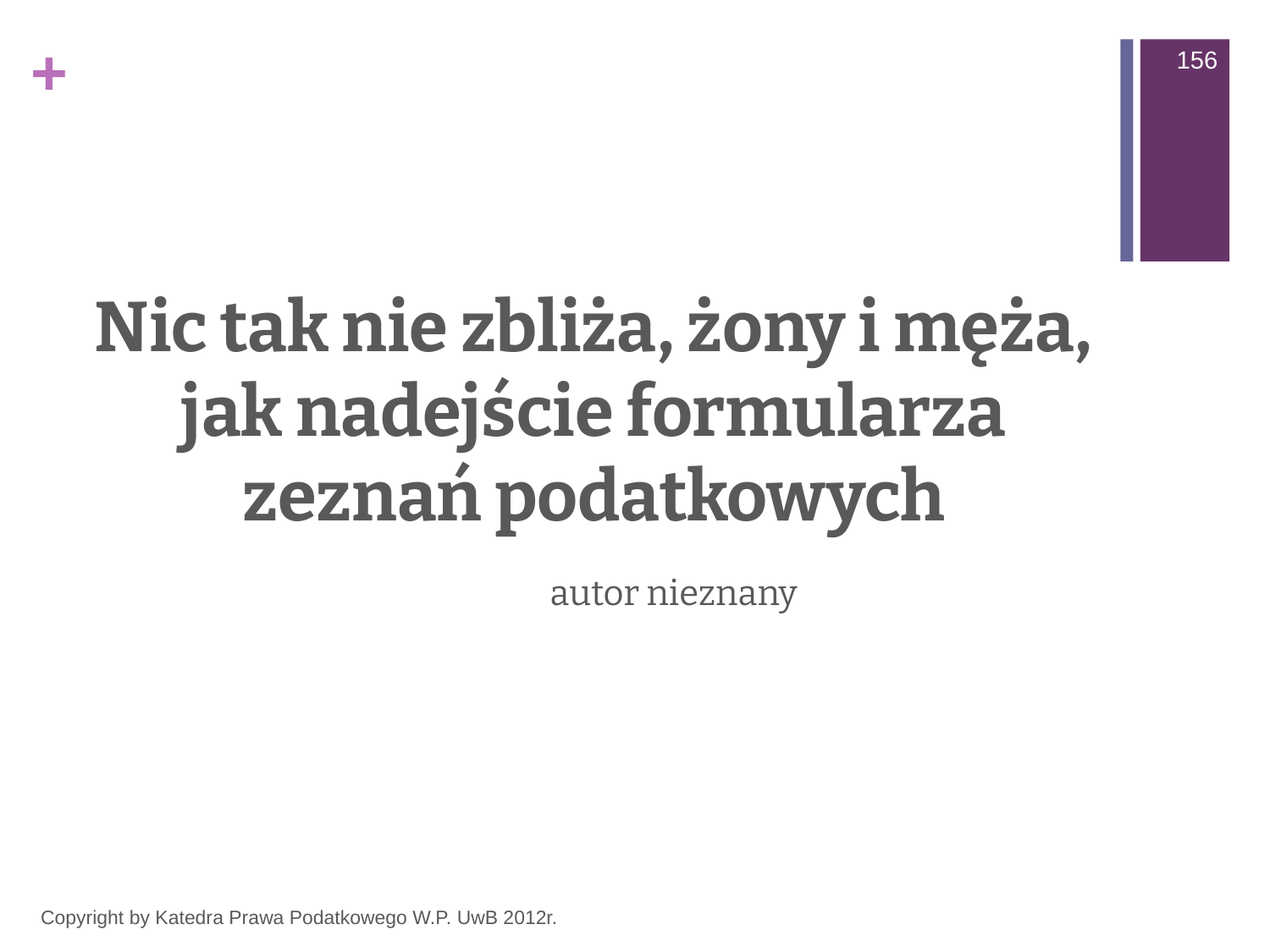

156
#
Nic tak nie zbliża, żony i męża, jak nadejście formularza zeznań podatkowych
                                                                   autor nieznany

Copyright by Katedra Prawa Podatkowego W.P. UwB 2012r.